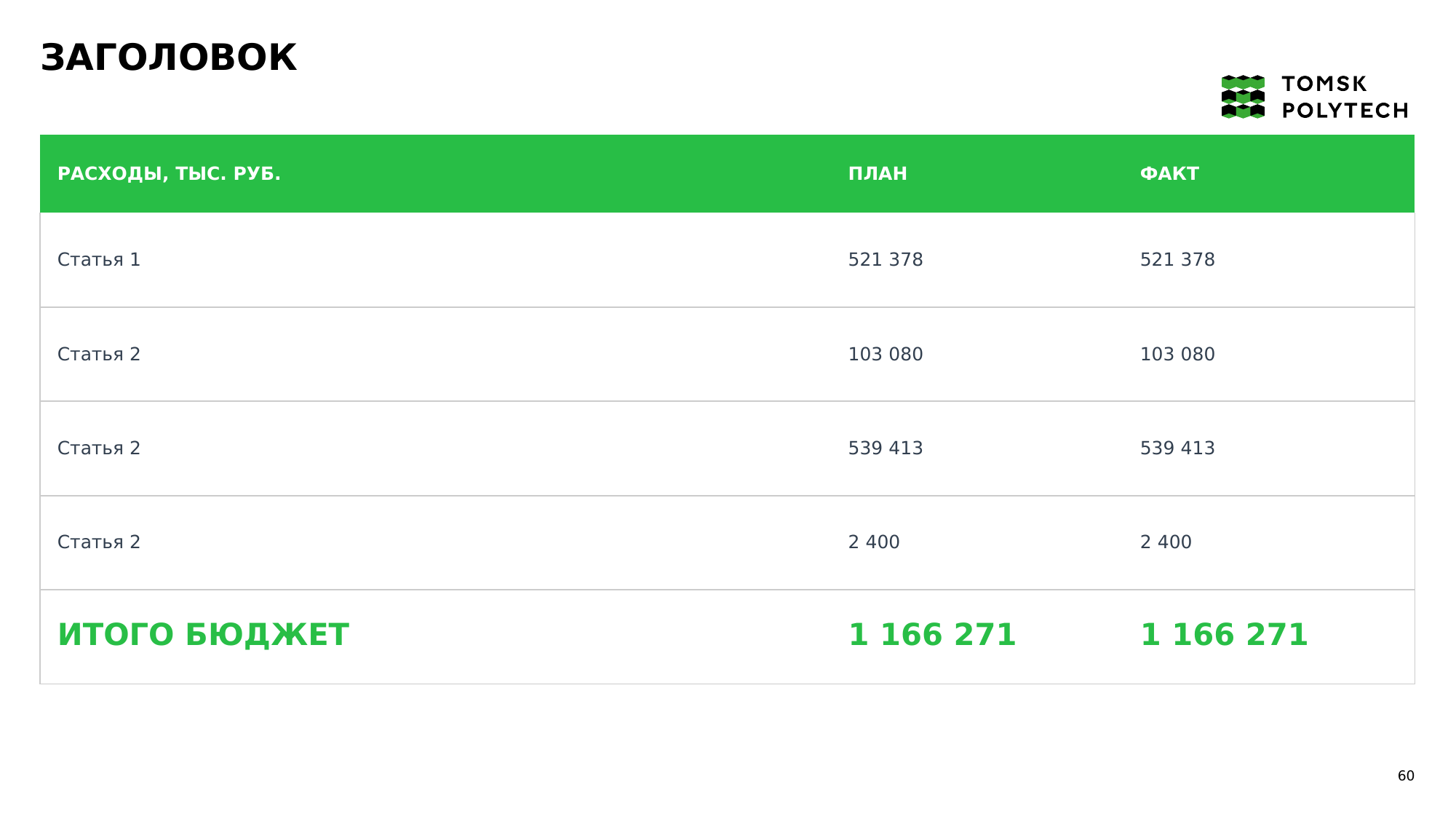

ЗАГОЛОВОК

| Расходы, тыс. руб. | план | факт |
| --- | --- | --- |
| Статья 1 | 521 378 | 521 378 |
| Статья 2 | 103 080 | 103 080 |
| Статья 2 | 539 413 | 539 413 |
| Статья 2 | 2 400 | 2 400 |
| ИТОГО БЮДЖЕТ | 1 166 271 | 1 166 271 |
60